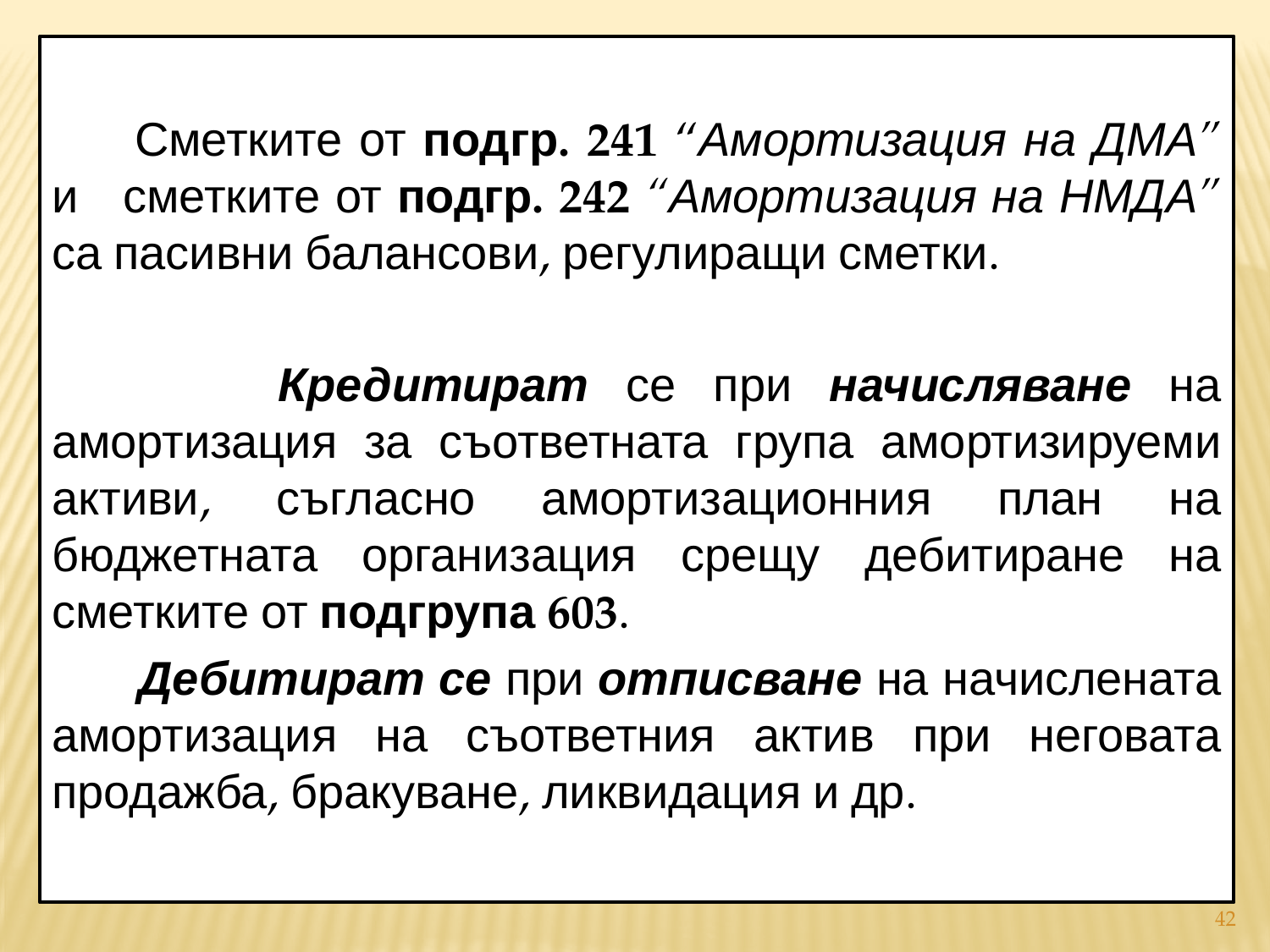

Сметките от подгр. 241 “Амортизация на ДМА” и   сметките от подгр. 242 “Амортизация на НМДА” са пасивни балансови, регулиращи сметки.

      Кредитират се при начисляване на амортизация за съответната група амортизируеми активи, съгласно амортизационния план на бюджетната организация срещу дебитиране на сметките от подгрупа 603.
      Дебитират се при отписване на начислената амортизация на съответния актив при неговата продажба, бракуване, ликвидация и др.
42